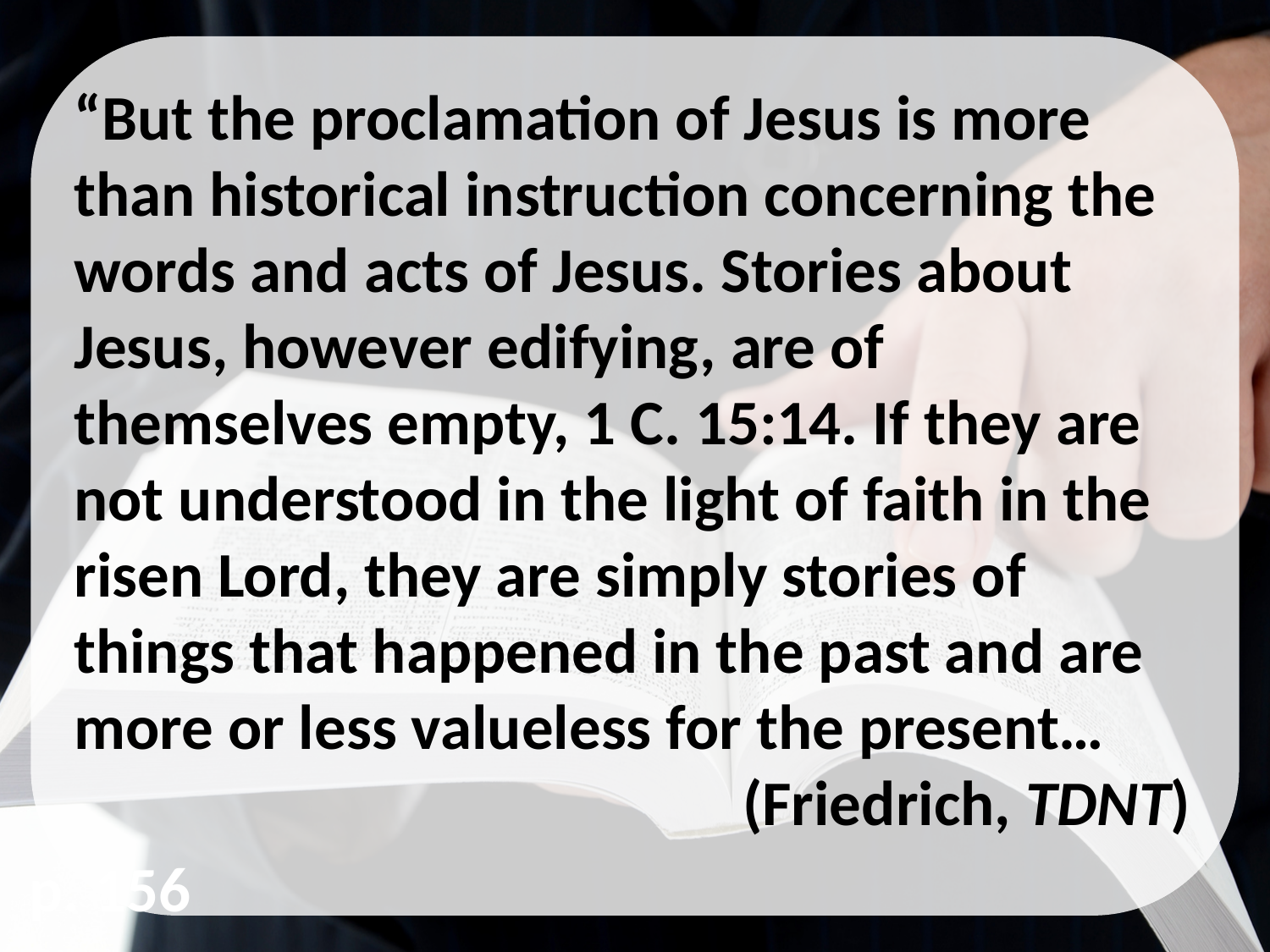

“But the proclamation of Jesus is more than historical instruction concerning the words and acts of Jesus. Stories about Jesus, however edifying, are of themselves empty, 1 C. 15:14. If they are not understood in the light of faith in the risen Lord, they are simply stories of things that happened in the past and are more or less valueless for the present…
(Friedrich, TDNT)
p. 156